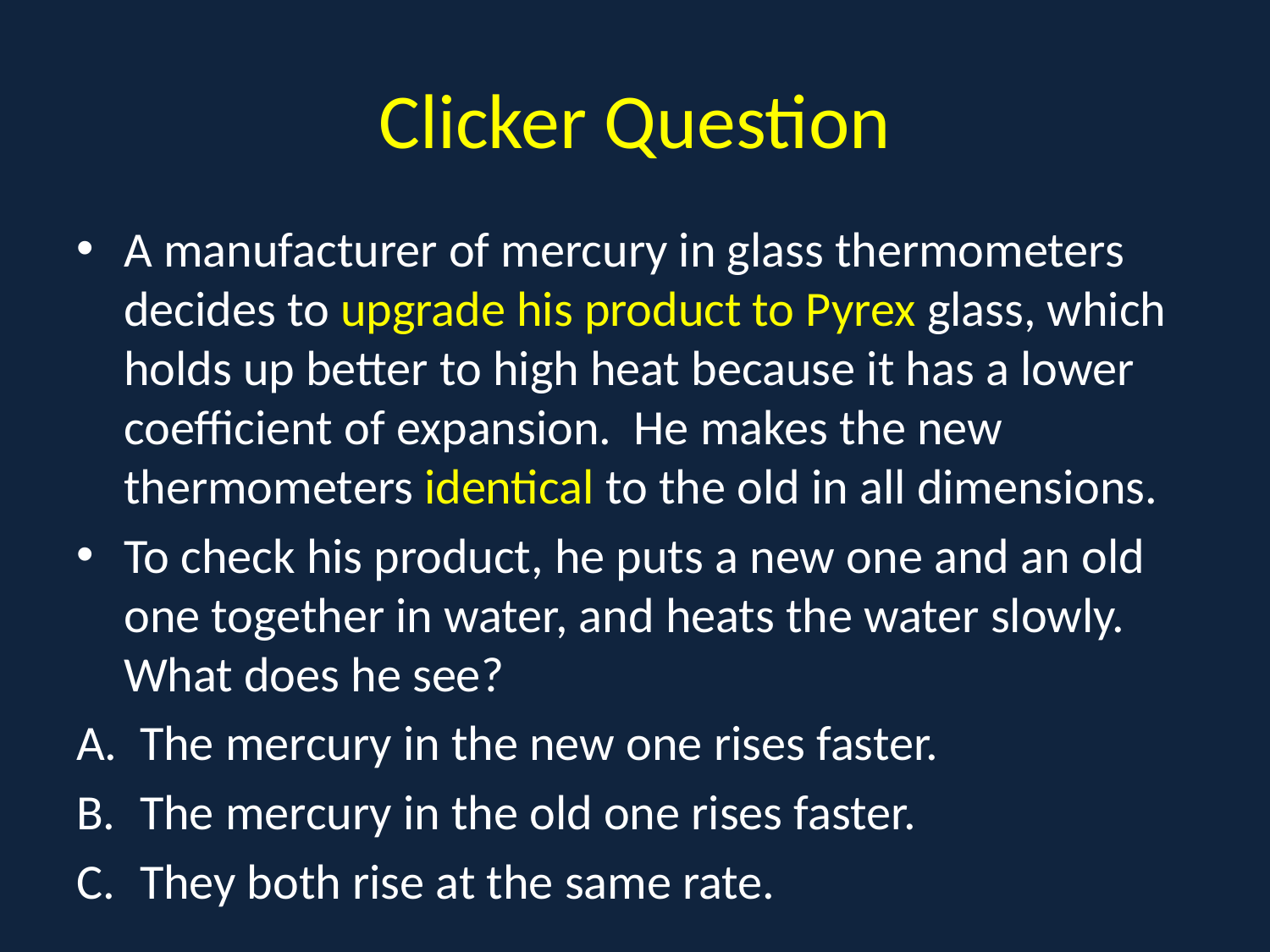

# Clicker Question
A manufacturer of mercury in glass thermometers decides to upgrade his product to Pyrex glass, which holds up better to high heat because it has a lower coefficient of expansion.  He makes the new thermometers identical to the old in all dimensions.
To check his product, he puts a new one and an old one together in water, and heats the water slowly. What does he see?
The mercury in the new one rises faster.
The mercury in the old one rises faster.
They both rise at the same rate.